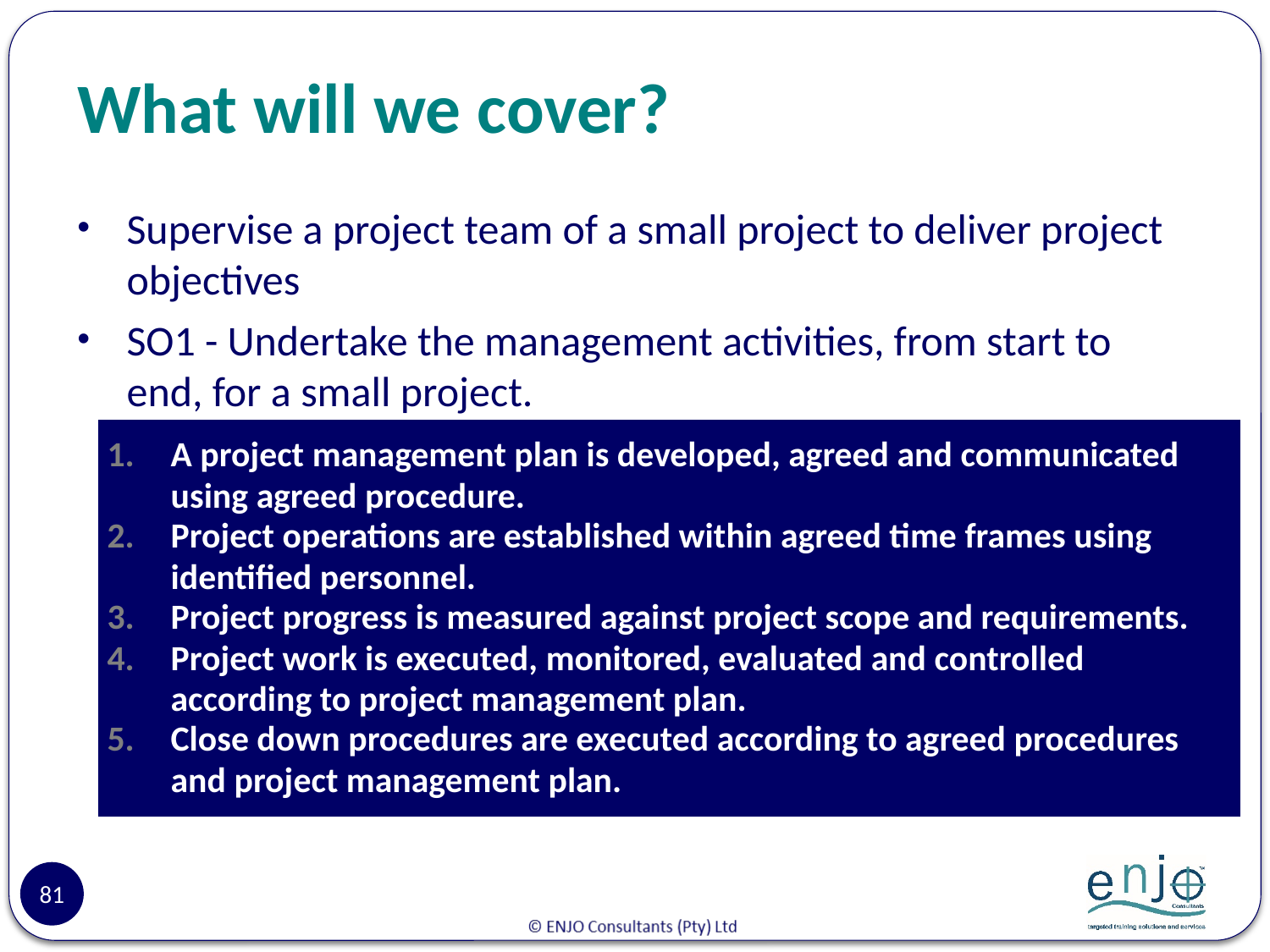

# What will we cover?
Supervise a project team of a small project to deliver project objectives
SO1 - Undertake the management activities, from start to end, for a small project.
| A project management plan is developed, agreed and communicated using agreed procedure.  Project operations are established within agreed time frames using identified personnel.  Project progress is measured against project scope and requirements.  Project work is executed, monitored, evaluated and controlled according to project management plan.  Close down procedures are executed according to agreed procedures and project management plan. |
| --- |
81